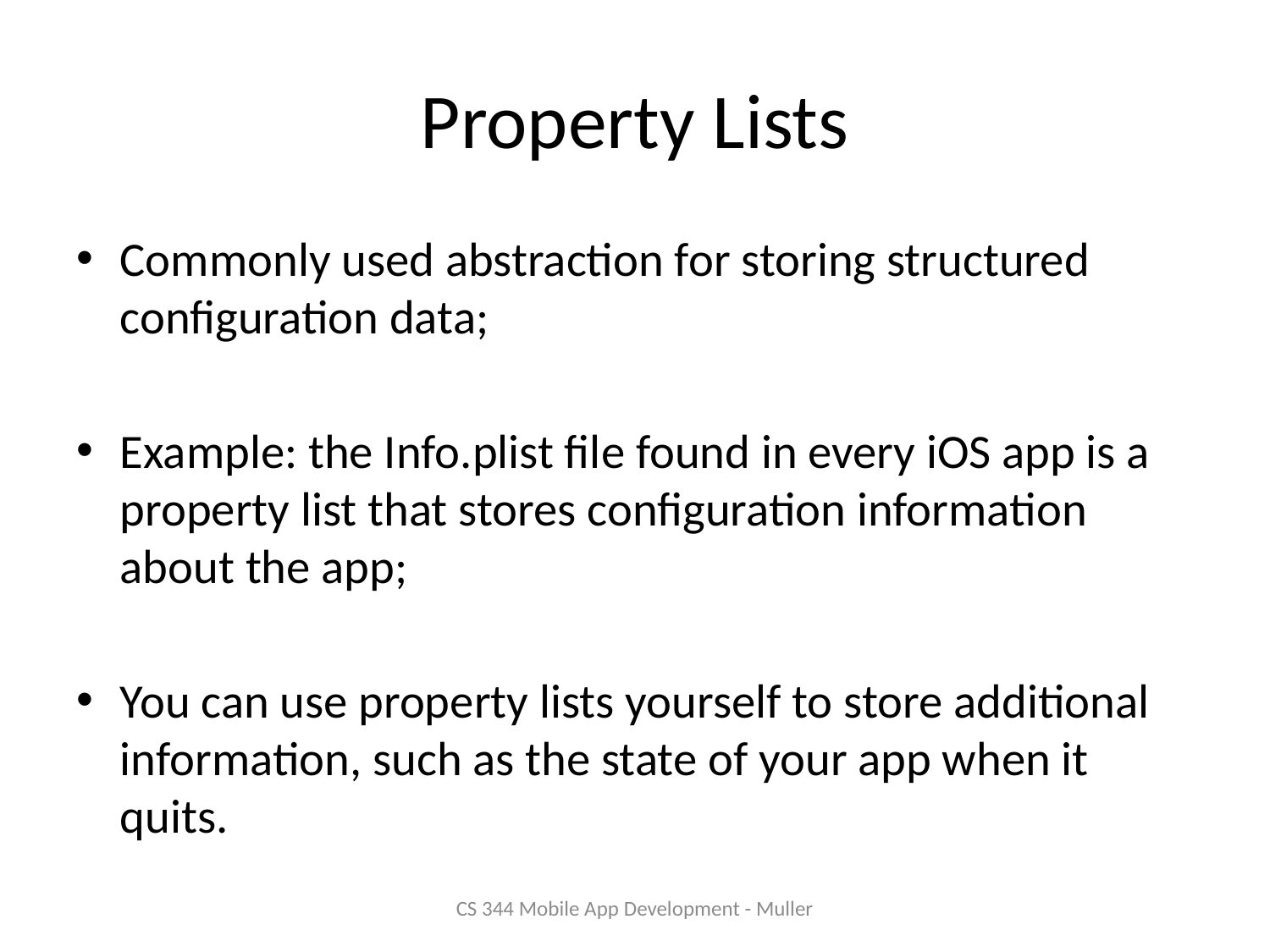

# Property Lists
Commonly used abstraction for storing structured configuration data;

Example: the Info.plist file found in every iOS app is a property list that stores configuration information about the app;

You can use property lists yourself to store additional  information, such as the state of your app when it quits.
CS 344 Mobile App Development - Muller